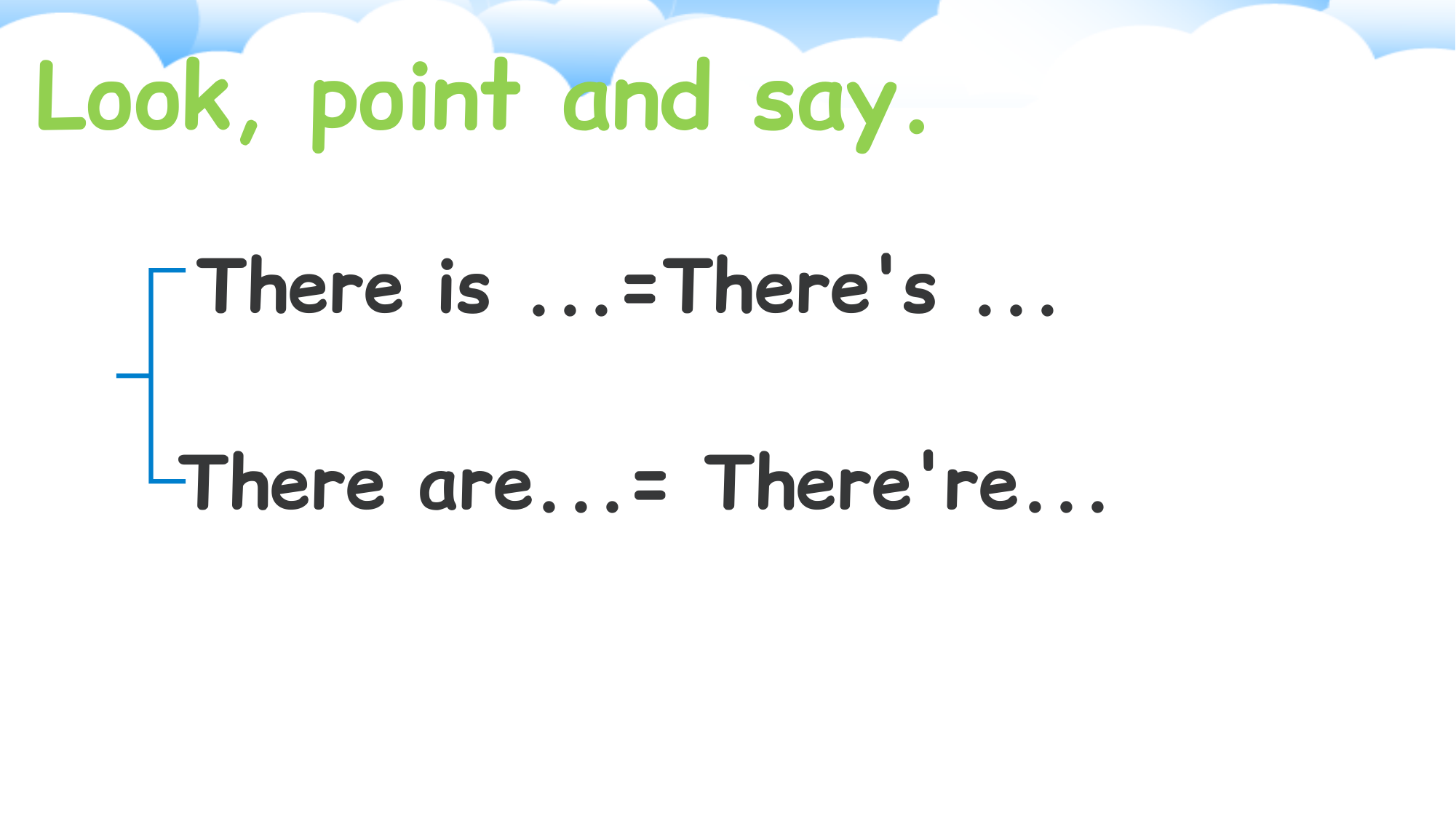

Look, point and say.
There is ...=There's ...

There are...= There're...